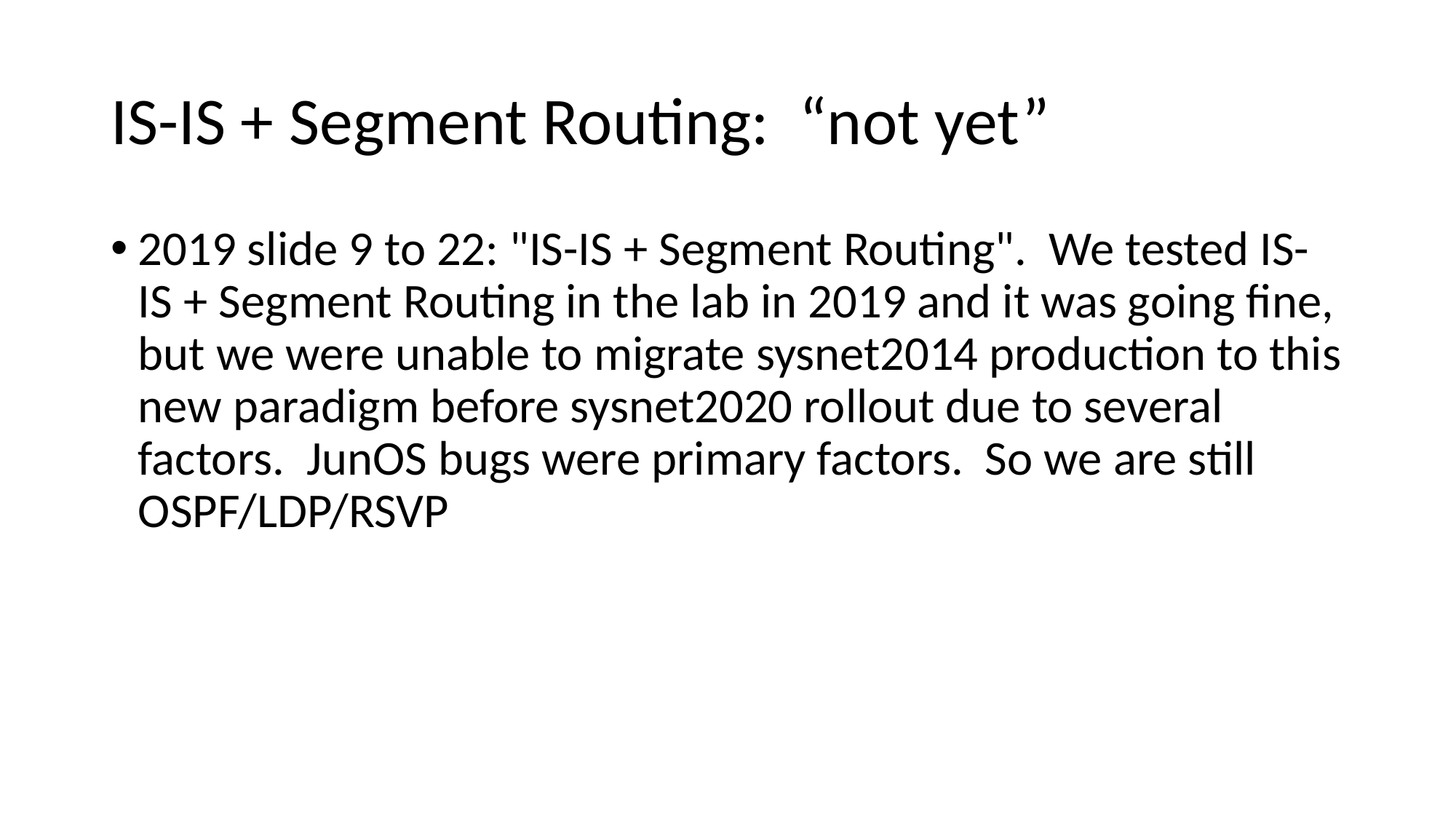

# IS-IS + Segment Routing:  “not yet”
2019 slide 9 to 22: "IS-IS + Segment Routing".  We tested IS-IS + Segment Routing in the lab in 2019 and it was going fine, but we were unable to migrate sysnet2014 production to this new paradigm before sysnet2020 rollout due to several factors.  JunOS bugs were primary factors.  So we are still OSPF/LDP/RSVP